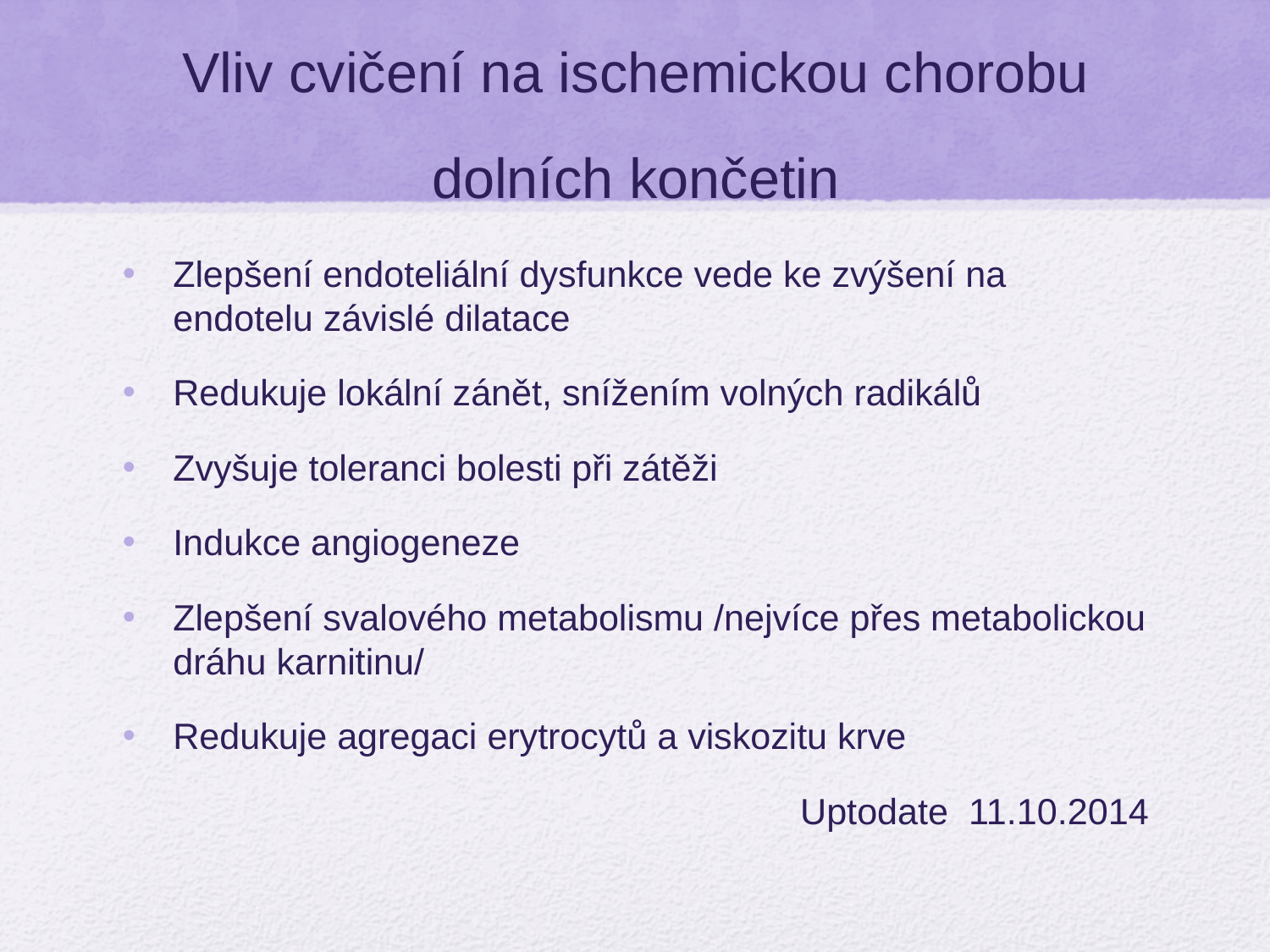

# Vliv cvičení na ischemickou chorobu dolních končetin
Zlepšení endoteliální dysfunkce vede ke zvýšení na endotelu závislé dilatace
Redukuje lokální zánět, snížením volných radikálů
Zvyšuje toleranci bolesti při zátěži
Indukce angiogeneze
Zlepšení svalového metabolismu /nejvíce přes metabolickou dráhu karnitinu/
Redukuje agregaci erytrocytů a viskozitu krve
Uptodate  11.10.2014